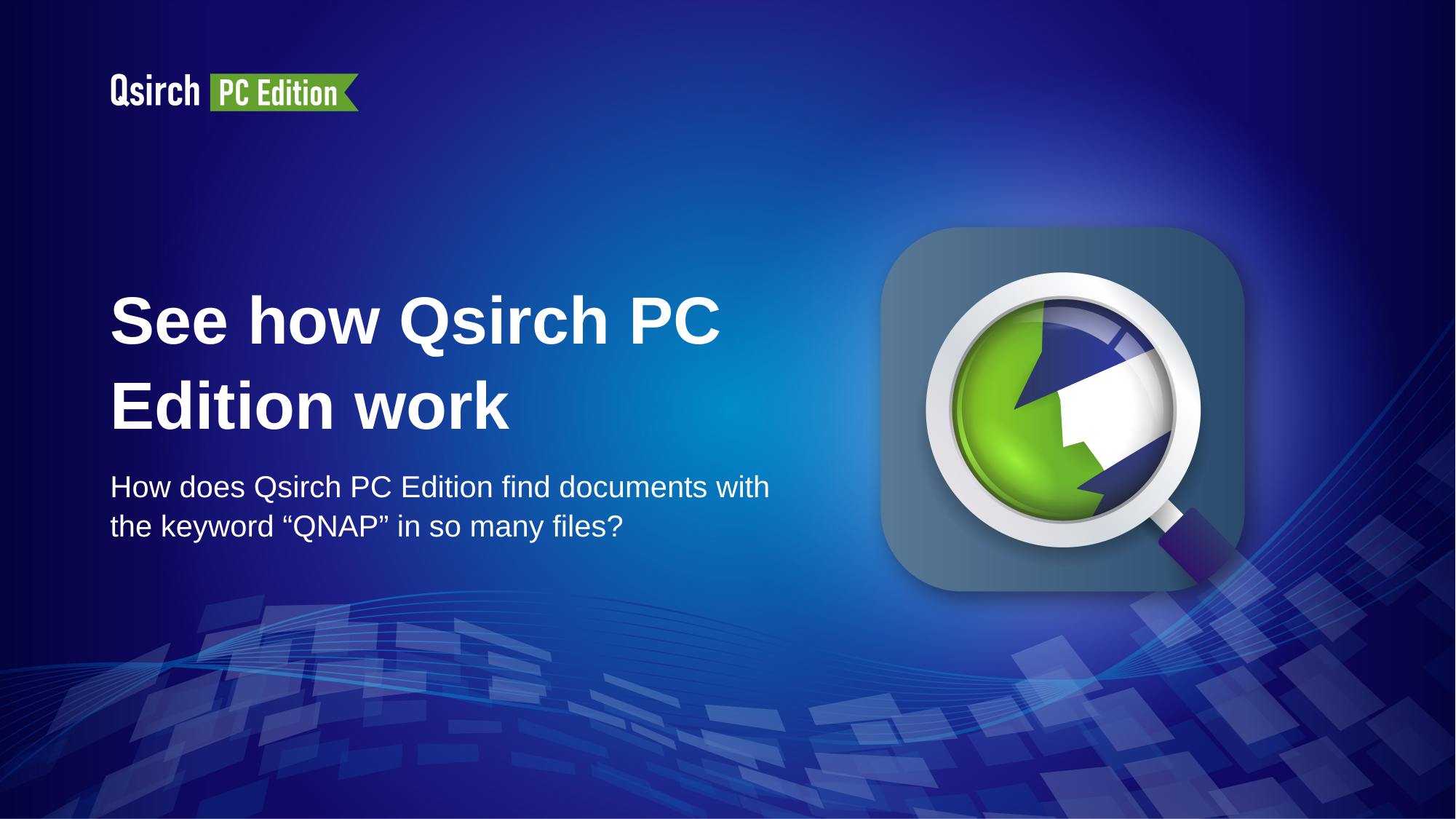

# See how Qsirch PC Edition work
How does Qsirch PC Edition find documents with the keyword “QNAP” in so many files?